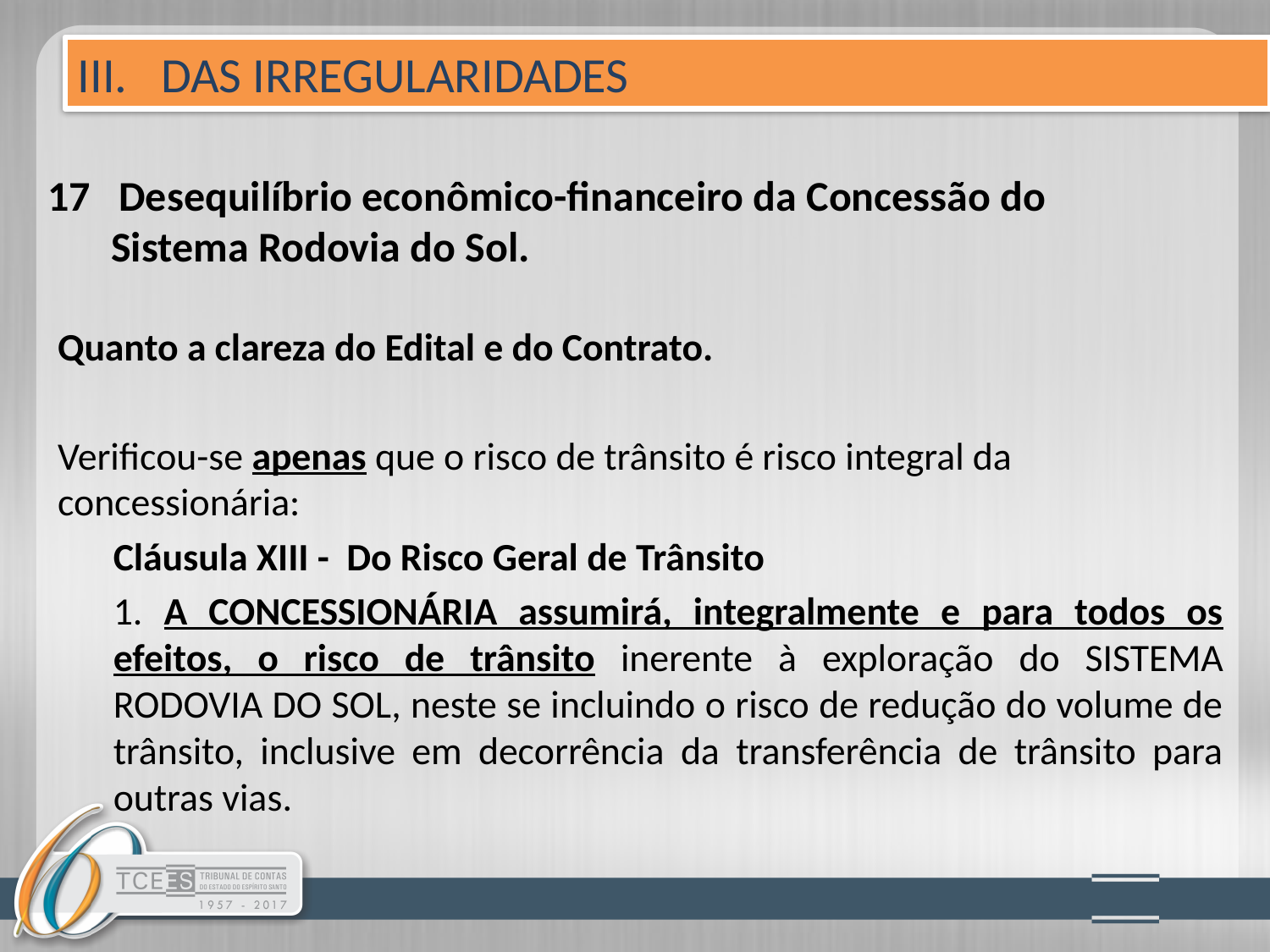

III.   DAS IRREGULARIDADES
# 17   Desequilíbrio econômico-financeiro da Concessão do 	Sistema Rodovia do Sol.
Quanto a clareza do Edital e do Contrato.

Verificou-se apenas que o risco de trânsito é risco integral da concessionária:
Cláusula XIII -  Do Risco Geral de Trânsito
1. A CONCESSIONÁRIA assumirá, integralmente e para todos os efeitos, o risco de trânsito inerente à exploração do SISTEMA RODOVIA DO SOL, neste se incluindo o risco de redução do volume de trânsito, inclusive em decorrência da transferência de trânsito para outras vias.